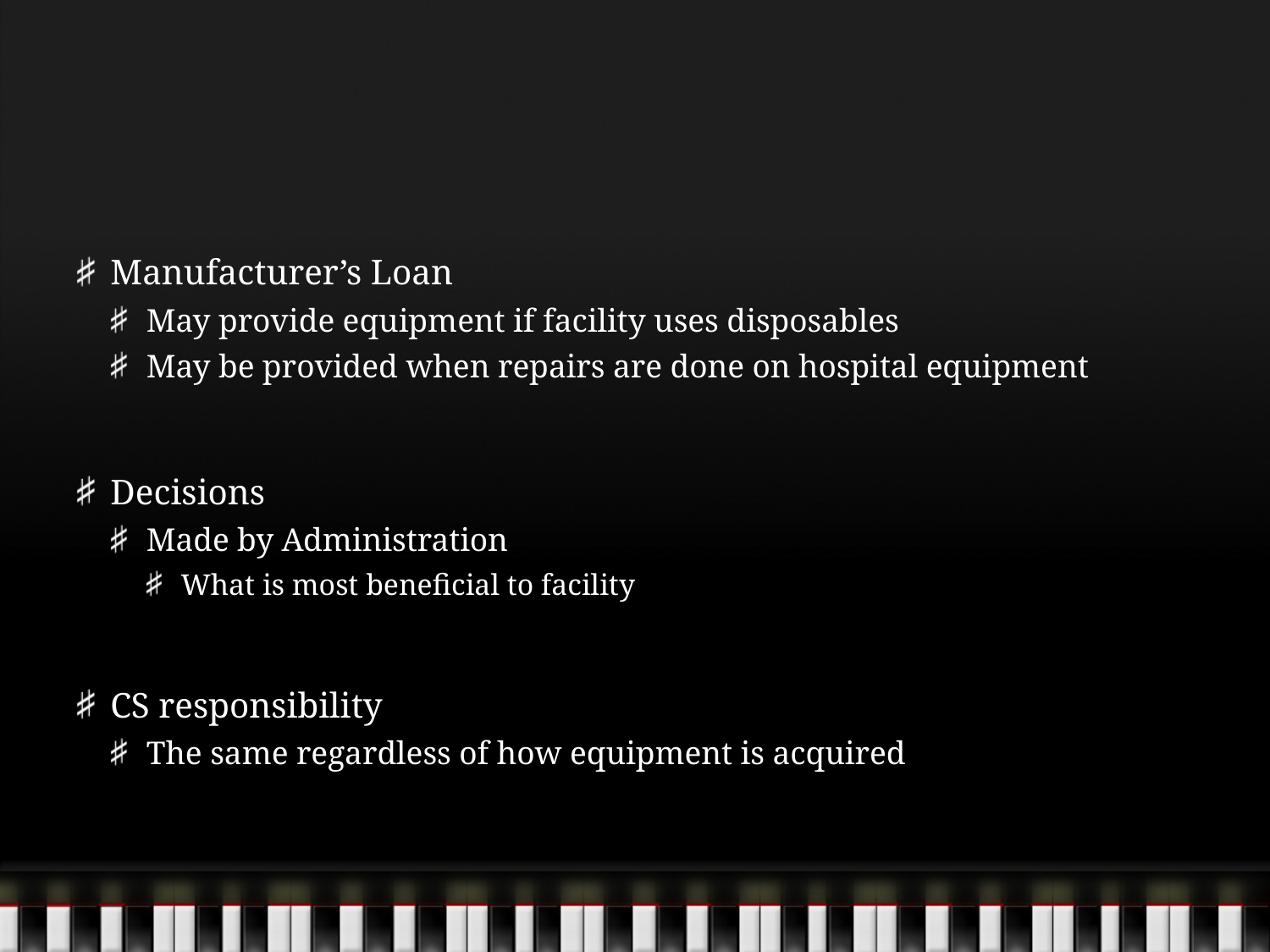

#
Manufacturer’s Loan
May provide equipment if facility uses disposables
May be provided when repairs are done on hospital equipment

Decisions
Made by Administration
What is most beneficial to facility

CS responsibility
The same regardless of how equipment is acquired